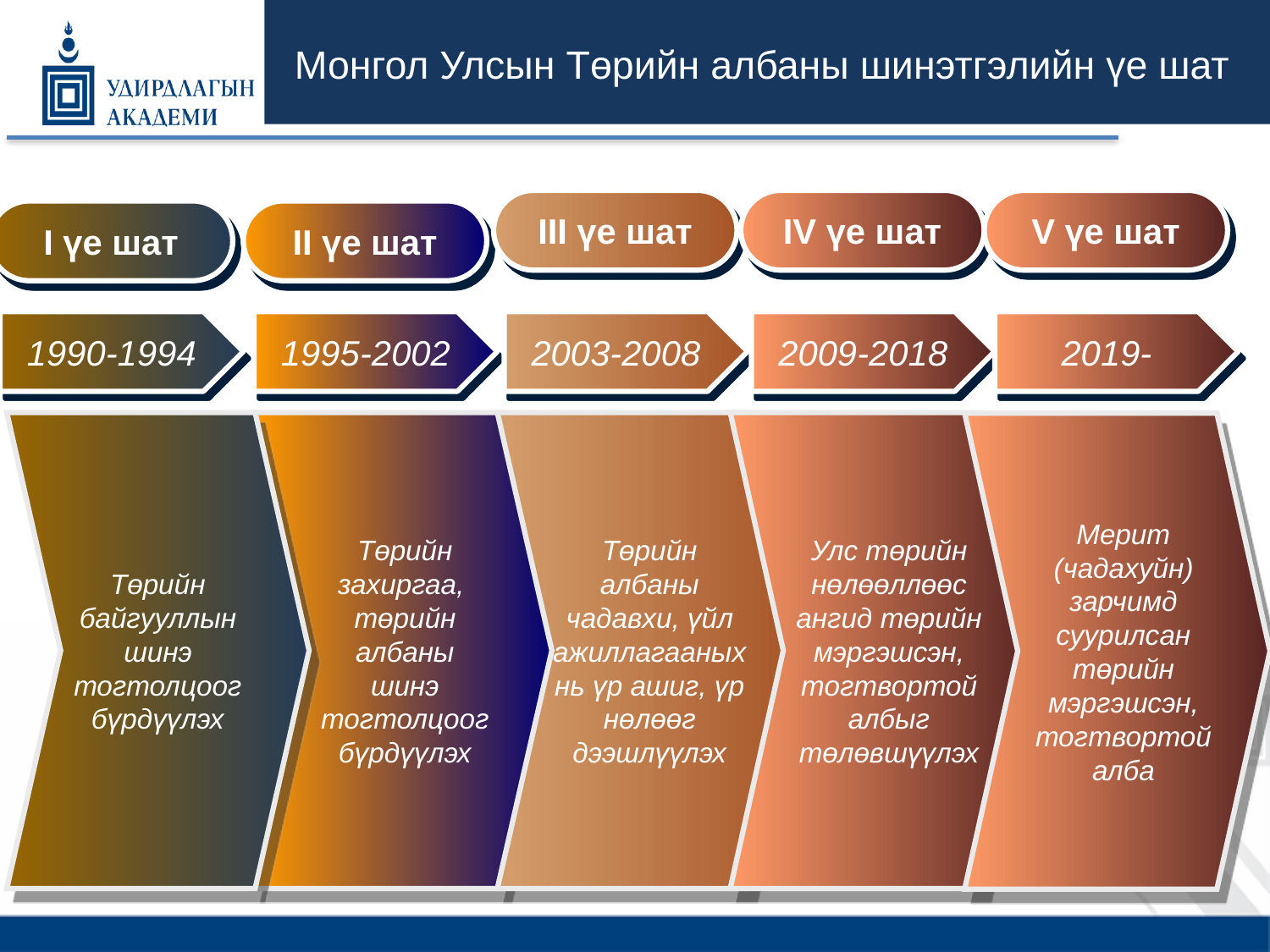

# Монгол Улсын Төрийн албаны шинэтгэлийн үе шат
III үе шат
IV үе шат
V үе шат
I үе шат
II үе шат
1990-1994
1995-2002
2003-2008
2009-2018
2019-
Төрийн байгууллын шинэ тогтолцоог бүрдүүлэх
Төрийн захиргаа,
төрийн албаны шинэ тогтолцоог бүрдүүлэх
Төрийн албаны чадавхи, үйл ажиллагааных нь үр ашиг, үр нөлөөг дээшлүүлэх
Улс төрийн нөлөөллөөс ангид төрийн мэргэшсэн,
тогтвортой албыг төлөвшүүлэх
Мерит (чадахуйн) зарчимд суурилсан төрийн мэргэшсэн,
тогтвортой алба